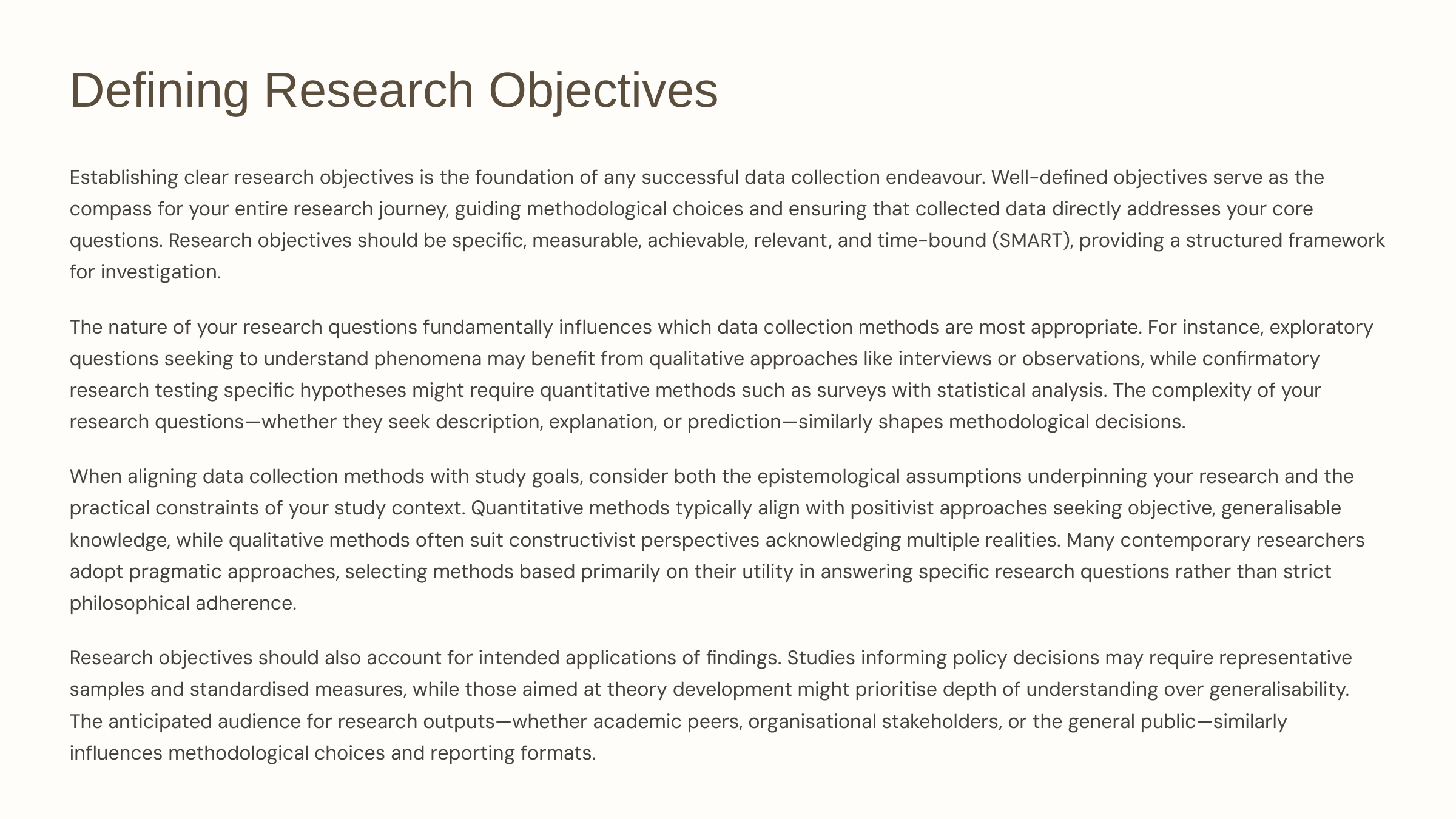

Defining Research Objectives
Establishing clear research objectives is the foundation of any successful data collection endeavour. Well-defined objectives serve as the compass for your entire research journey, guiding methodological choices and ensuring that collected data directly addresses your core questions. Research objectives should be specific, measurable, achievable, relevant, and time-bound (SMART), providing a structured framework for investigation.
The nature of your research questions fundamentally influences which data collection methods are most appropriate. For instance, exploratory questions seeking to understand phenomena may benefit from qualitative approaches like interviews or observations, while confirmatory research testing specific hypotheses might require quantitative methods such as surveys with statistical analysis. The complexity of your research questions—whether they seek description, explanation, or prediction—similarly shapes methodological decisions.
When aligning data collection methods with study goals, consider both the epistemological assumptions underpinning your research and the practical constraints of your study context. Quantitative methods typically align with positivist approaches seeking objective, generalisable knowledge, while qualitative methods often suit constructivist perspectives acknowledging multiple realities. Many contemporary researchers adopt pragmatic approaches, selecting methods based primarily on their utility in answering specific research questions rather than strict philosophical adherence.
Research objectives should also account for intended applications of findings. Studies informing policy decisions may require representative samples and standardised measures, while those aimed at theory development might prioritise depth of understanding over generalisability. The anticipated audience for research outputs—whether academic peers, organisational stakeholders, or the general public—similarly influences methodological choices and reporting formats.